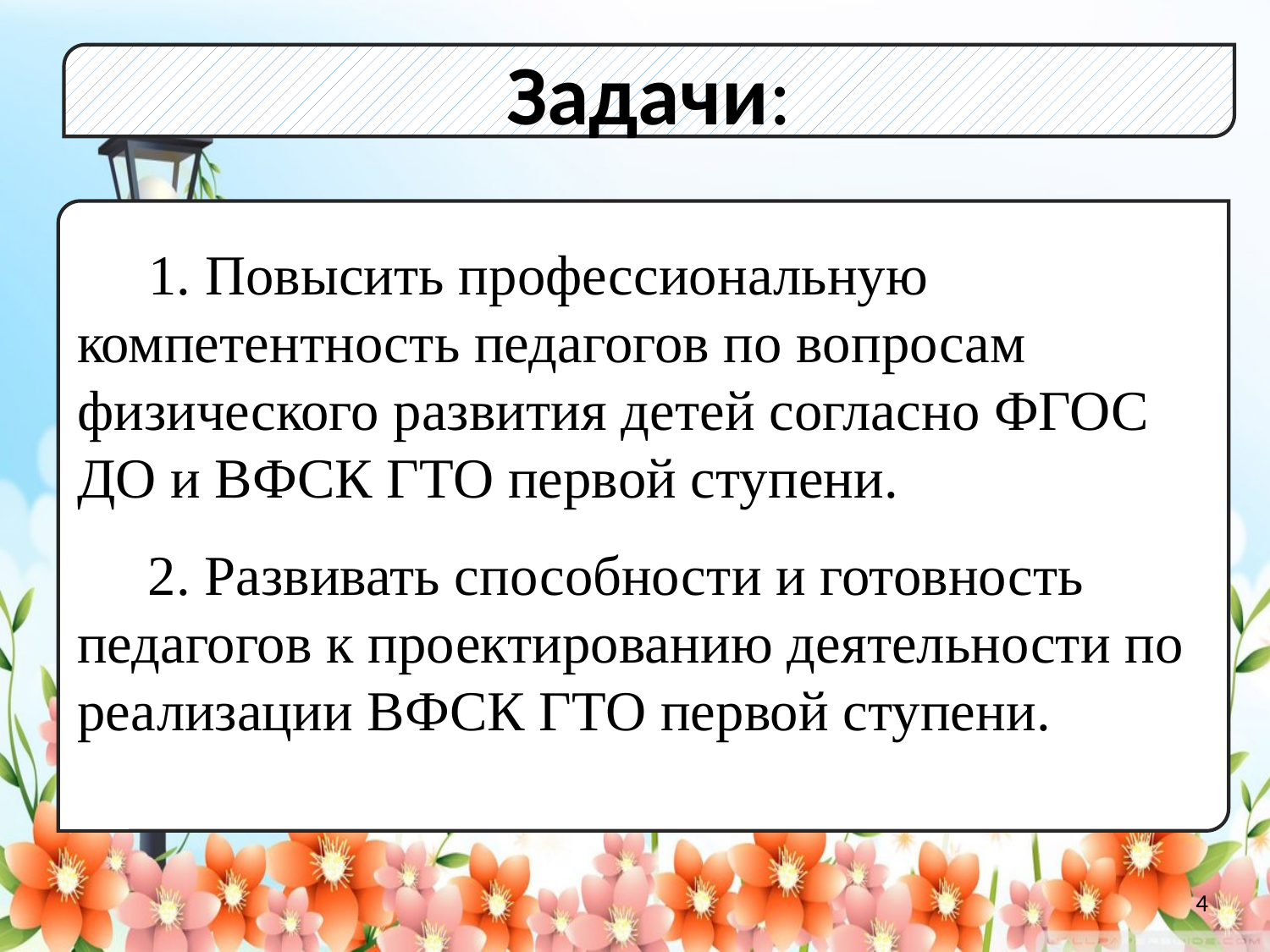

Задачи:

	1. Повысить профессиональную
компетентность педагогов по вопросам
физического развития детей согласно ФГОС
ДО и ВФСК ГТО первой ступени.

     2. Развивать способности и готовность педагогов к проектированию деятельности по реализации ВФСК ГТО первой ступени.

4